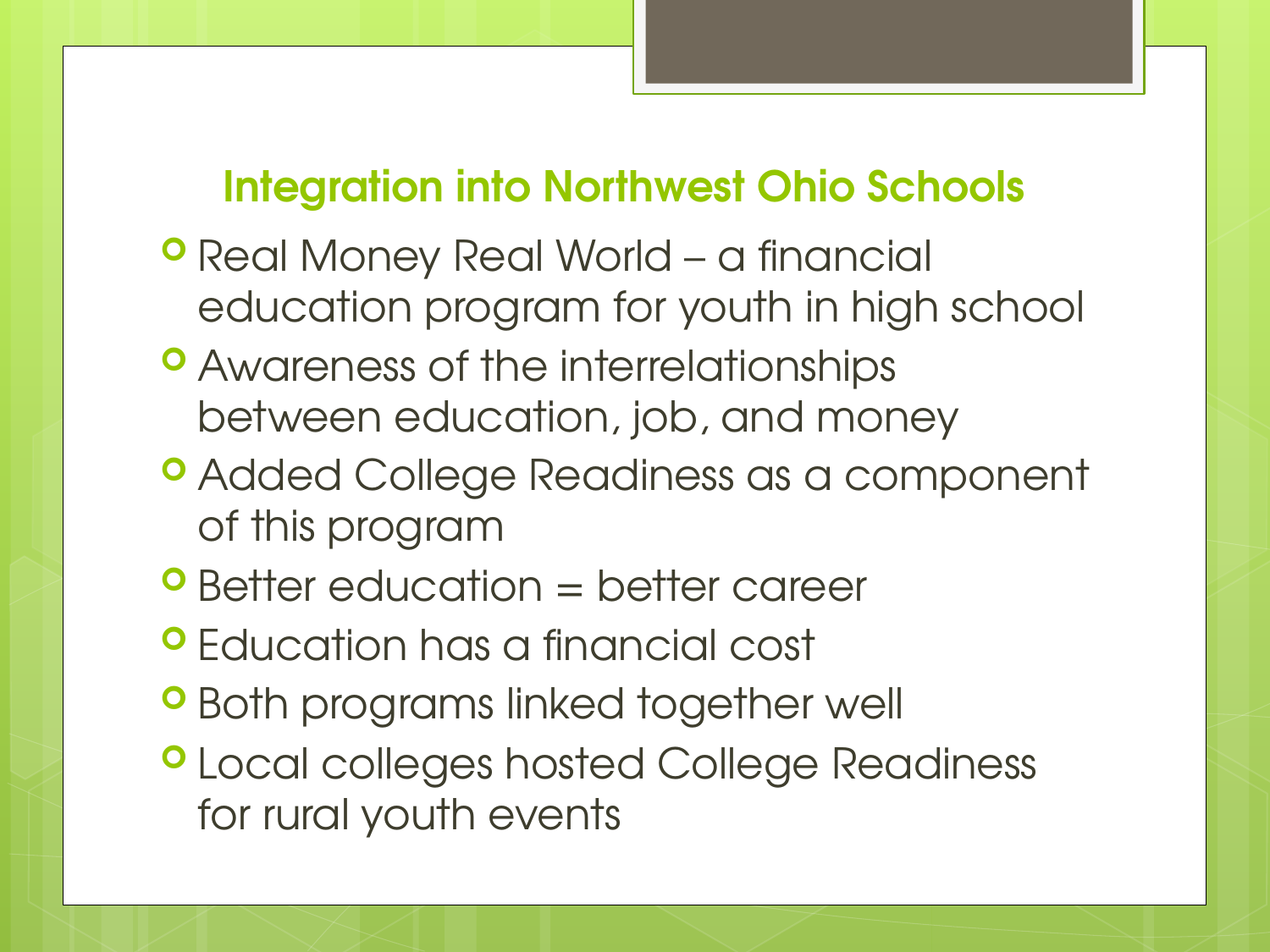

# Integration into Northwest Ohio Schools
Real Money Real World – a financial education program for youth in high school
Awareness of the interrelationships between education, job, and money
Added College Readiness as a component of this program
Better education = better career
Education has a financial cost
Both programs linked together well
Local colleges hosted College Readiness for rural youth events